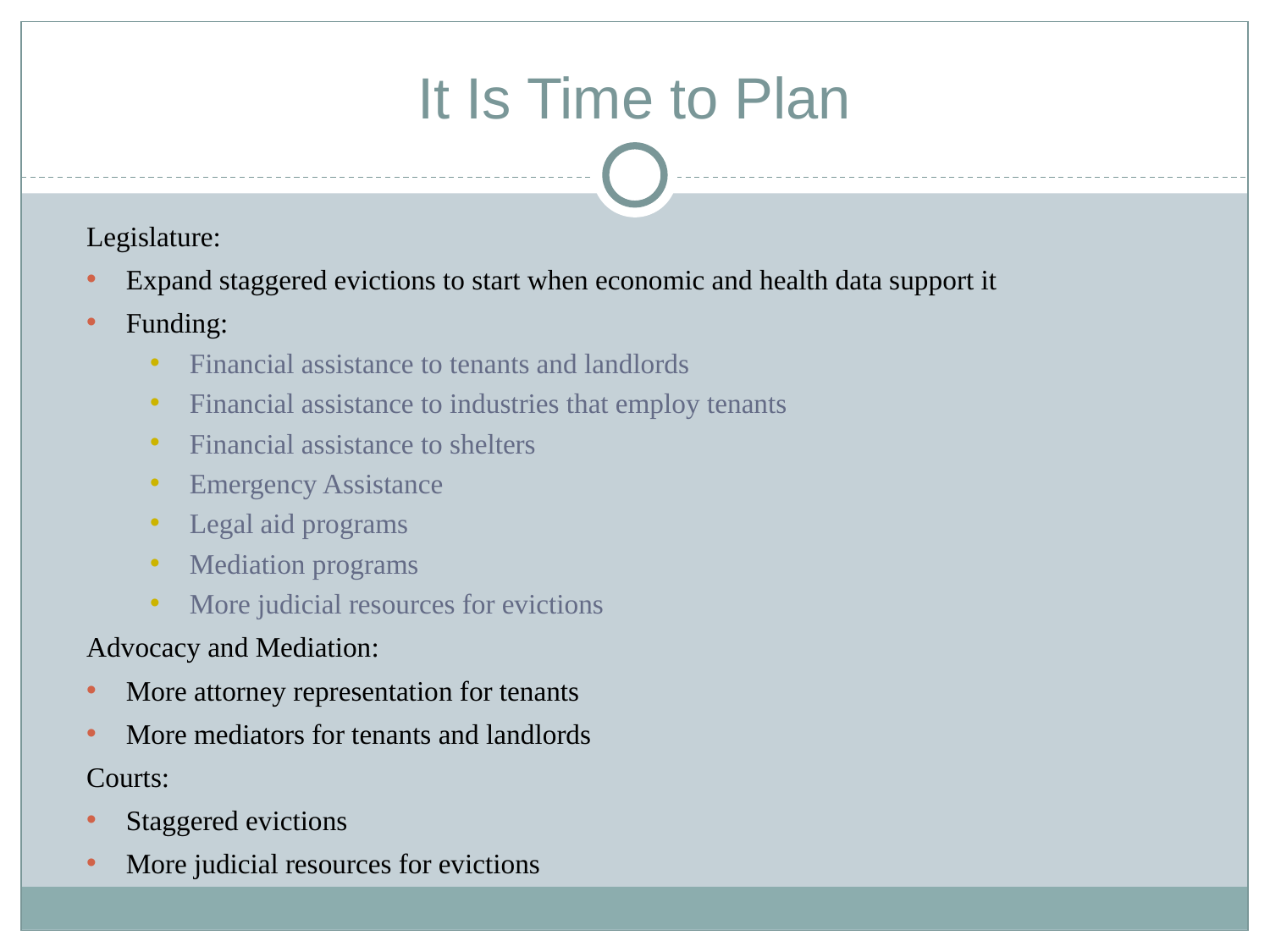

# It Is Time to Plan
Legislature:
Expand staggered evictions to start when economic and health data support it
Funding:
Financial assistance to tenants and landlords
Financial assistance to industries that employ tenants
Financial assistance to shelters
Emergency Assistance
Legal aid programs
Mediation programs
More judicial resources for evictions
Advocacy and Mediation:
More attorney representation for tenants
More mediators for tenants and landlords
Courts:
Staggered evictions
More judicial resources for evictions